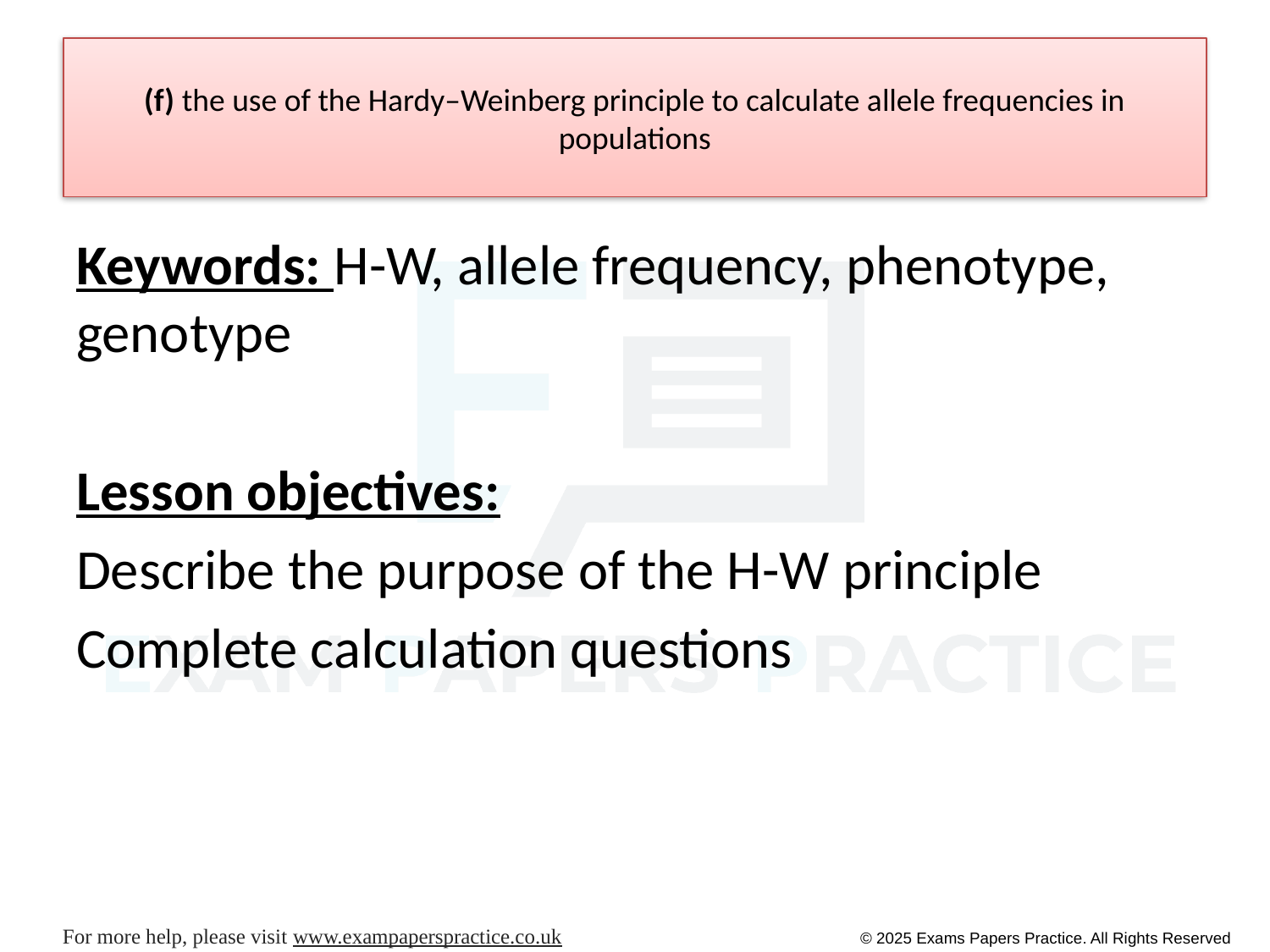

# (f) the use of the Hardy–Weinberg principle to calculate allele frequencies in populations
Keywords: H-W, allele frequency, phenotype, genotype

Lesson objectives:
Describe the purpose of the H-W principle
Complete calculation questions